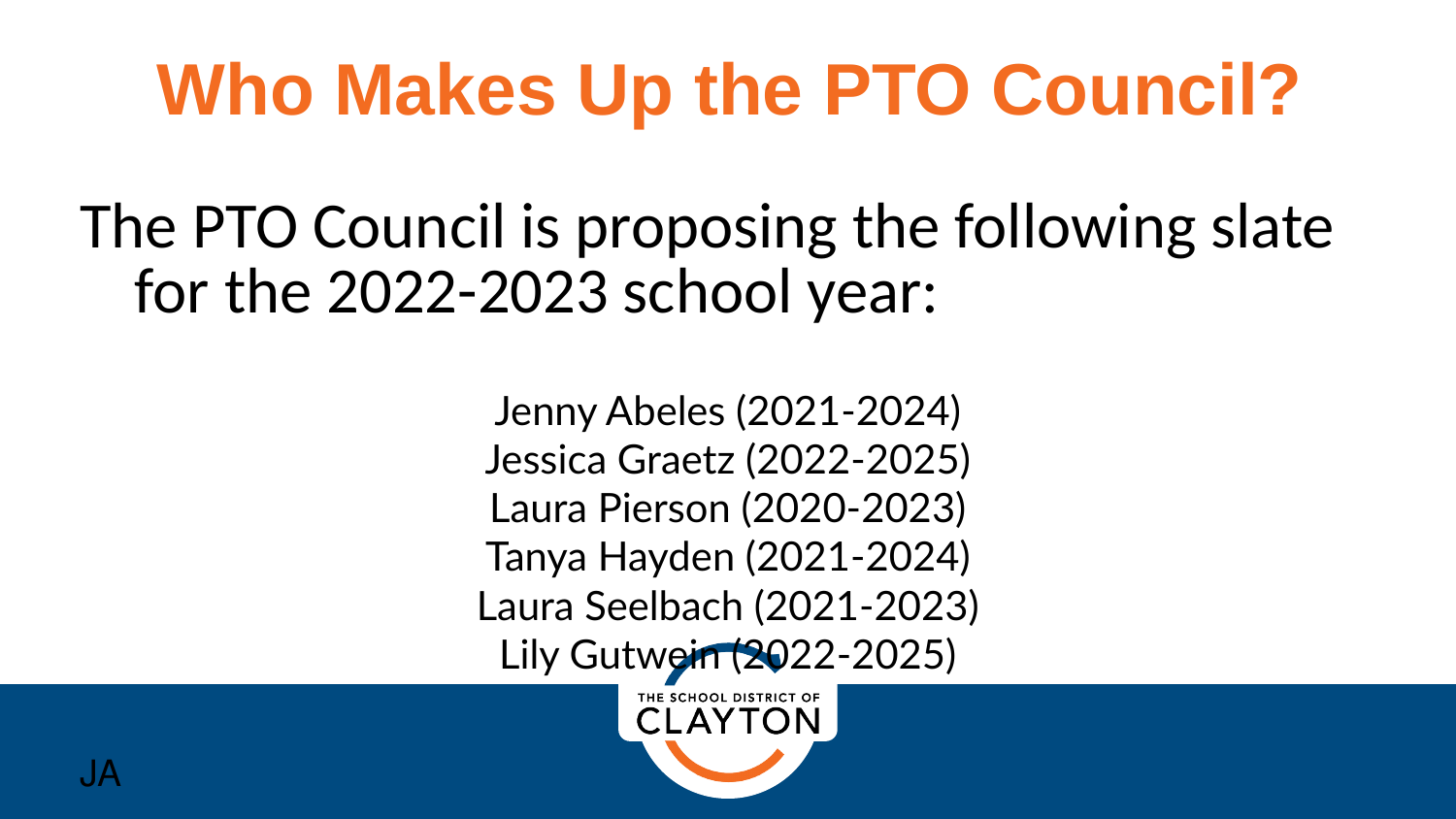

Who Makes Up the PTO Council?
The PTO Council is proposing the following slate for the 2022-2023 school year:

Jenny Abeles (2021-2024)
Jessica Graetz (2022-2025)
Laura Pierson (2020-2023)
Tanya Hayden (2021-2024)
Laura Seelbach (2021-2023)
Lily Gutwein (2022-2025)

JA